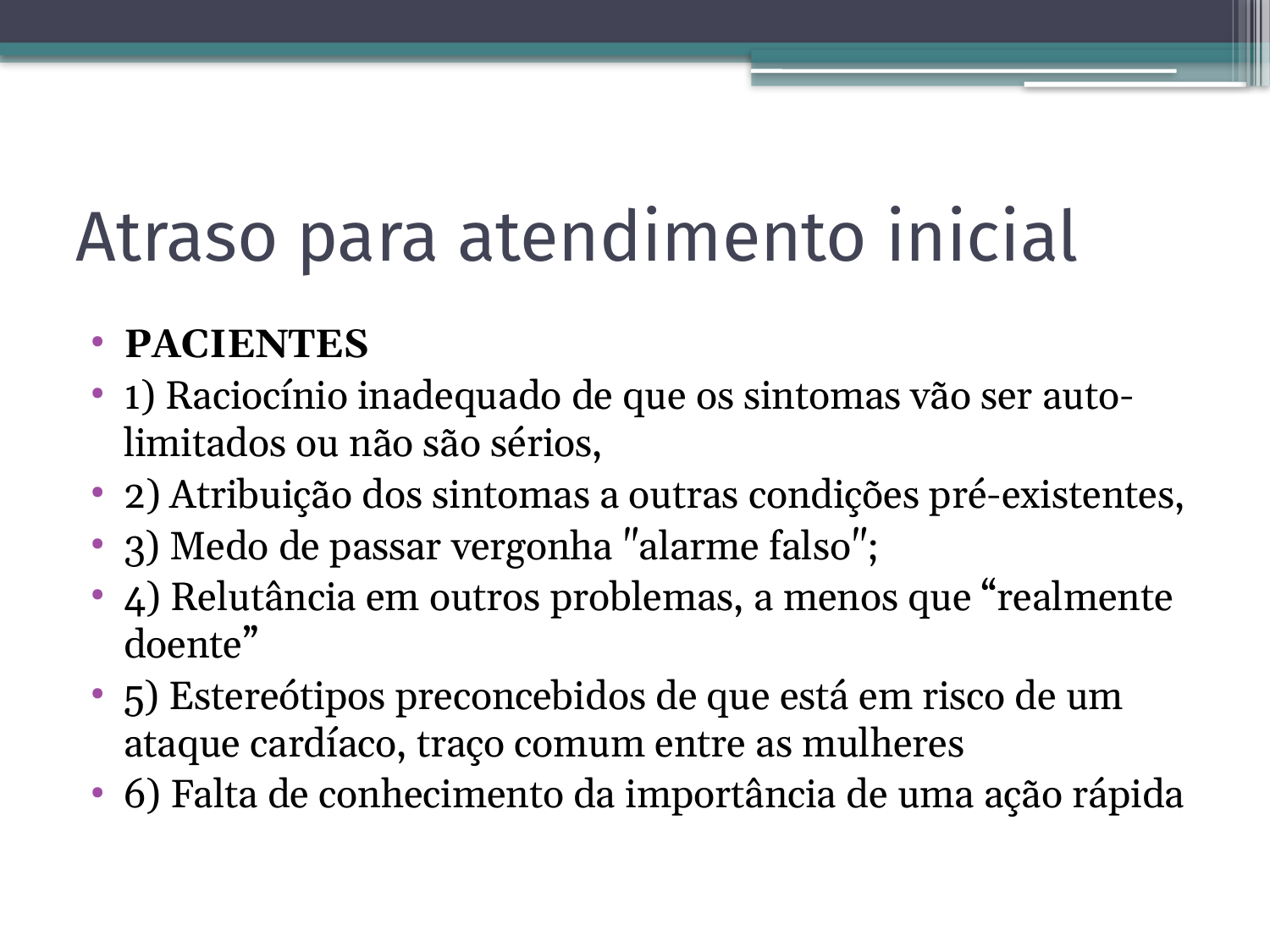

# Atraso para atendimento inicial
PACIENTES
1) Raciocínio inadequado de que os sintomas vão ser auto-limitados ou não são sérios,
2) Atribuição dos sintomas a outras condições pré-existentes,
3) Medo de passar vergonha "alarme falso";
4) Relutância em outros problemas, a menos que “realmente doente”
5) Estereótipos preconcebidos de que está em risco de um ataque cardíaco, traço comum entre as mulheres
6) Falta de conhecimento da importância de uma ação rápida